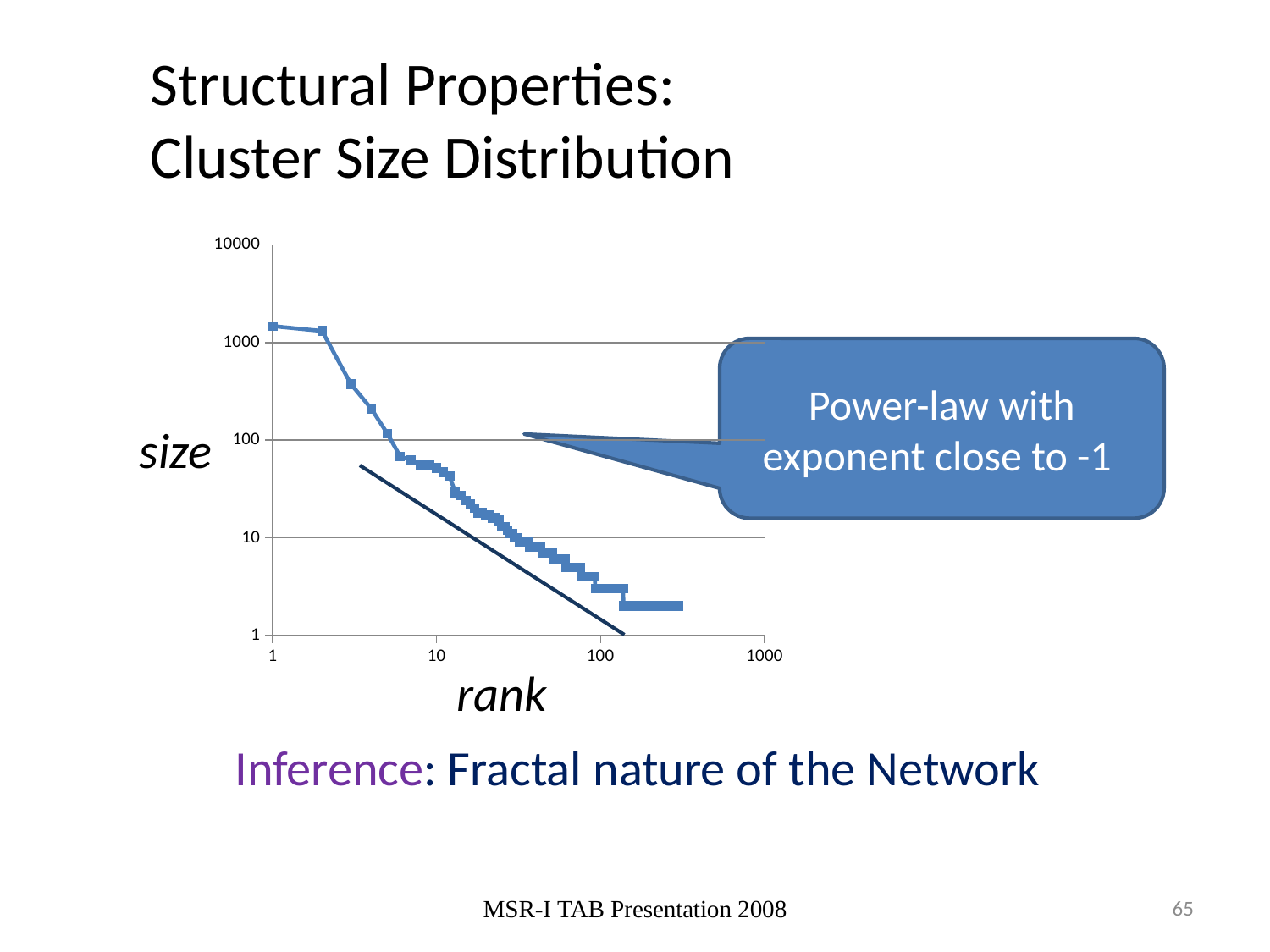

# Structural Properties: Cluster Size Distribution

### Chart

| Category |  |
|---|---|
Power-law with exponent close to -1
size
rank
Inference: Fractal nature of the Network
MSR-I TAB Presentation 2008
65